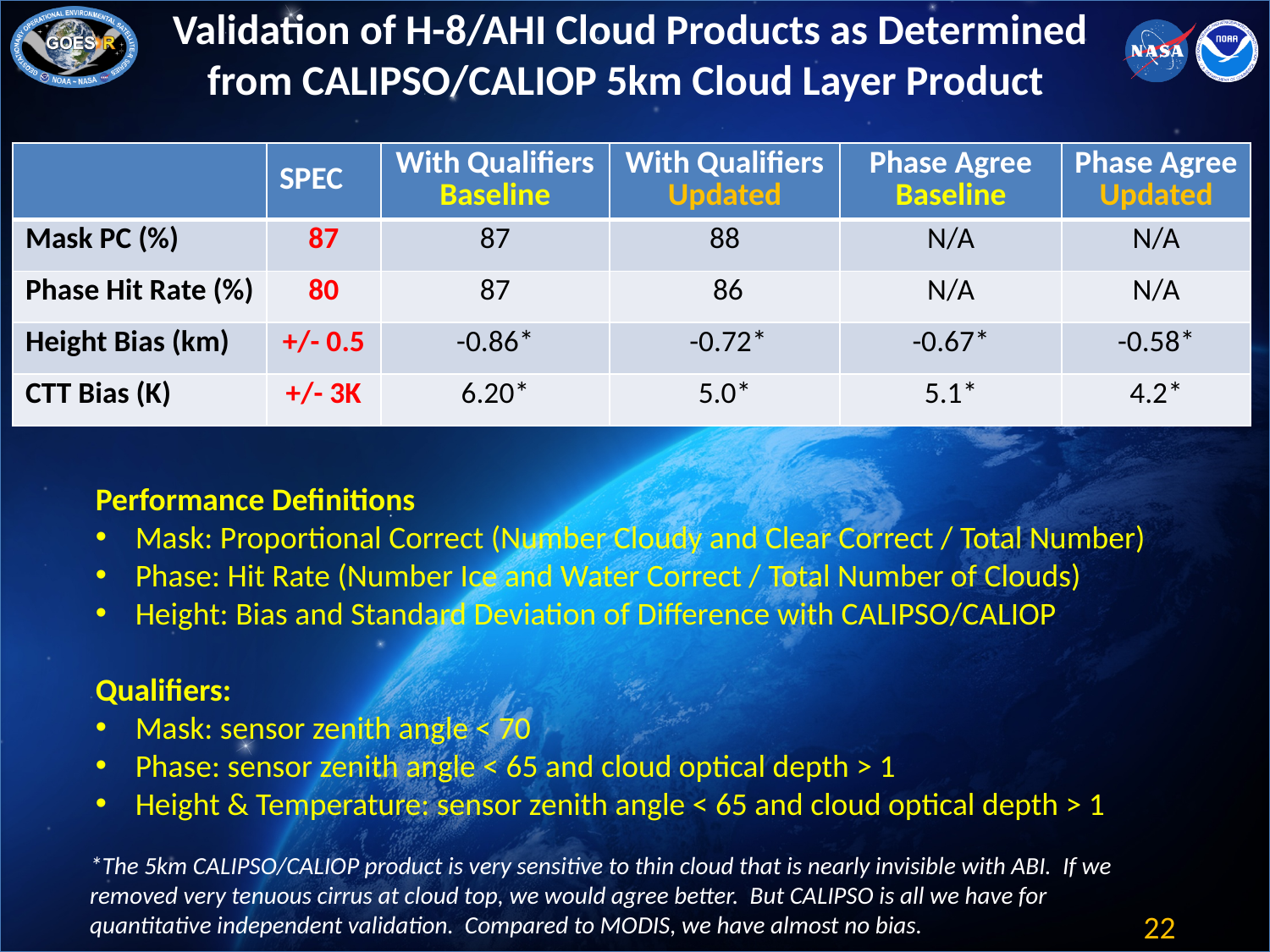

# Validation of H-8/AHI Cloud Products as Determined from CALIPSO/CALIOP 5km Cloud Layer Product
|  | SPEC | With Qualifiers Baseline | With Qualifiers Updated | Phase Agree Baseline | Phase Agree Updated |
| --- | --- | --- | --- | --- | --- |
| Mask PC (%) | 87 | 87 | 88 | N/A | N/A |
| Phase Hit Rate (%) | 80 | 87 | 86 | N/A | N/A |
| Height Bias (km) | +/- 0.5 | -0.86\* | -0.72\* | -0.67\* | -0.58\* |
| CTT Bias (K) | +/- 3K | 6.20\* | 5.0\* | 5.1\* | 4.2\* |
Performance Definitions
Mask: Proportional Correct (Number Cloudy and Clear Correct / Total Number)
Phase: Hit Rate (Number Ice and Water Correct / Total Number of Clouds)
Height: Bias and Standard Deviation of Difference with CALIPSO/CALIOP

Qualifiers:
Mask: sensor zenith angle < 70
Phase: sensor zenith angle < 65 and cloud optical depth > 1
Height & Temperature: sensor zenith angle < 65 and cloud optical depth > 1
*The 5km CALIPSO/CALIOP product is very sensitive to thin cloud that is nearly invisible with ABI.  If we removed very tenuous cirrus at cloud top, we would agree better.  But CALIPSO is all we have for quantitative independent validation.  Compared to MODIS, we have almost no bias.
22